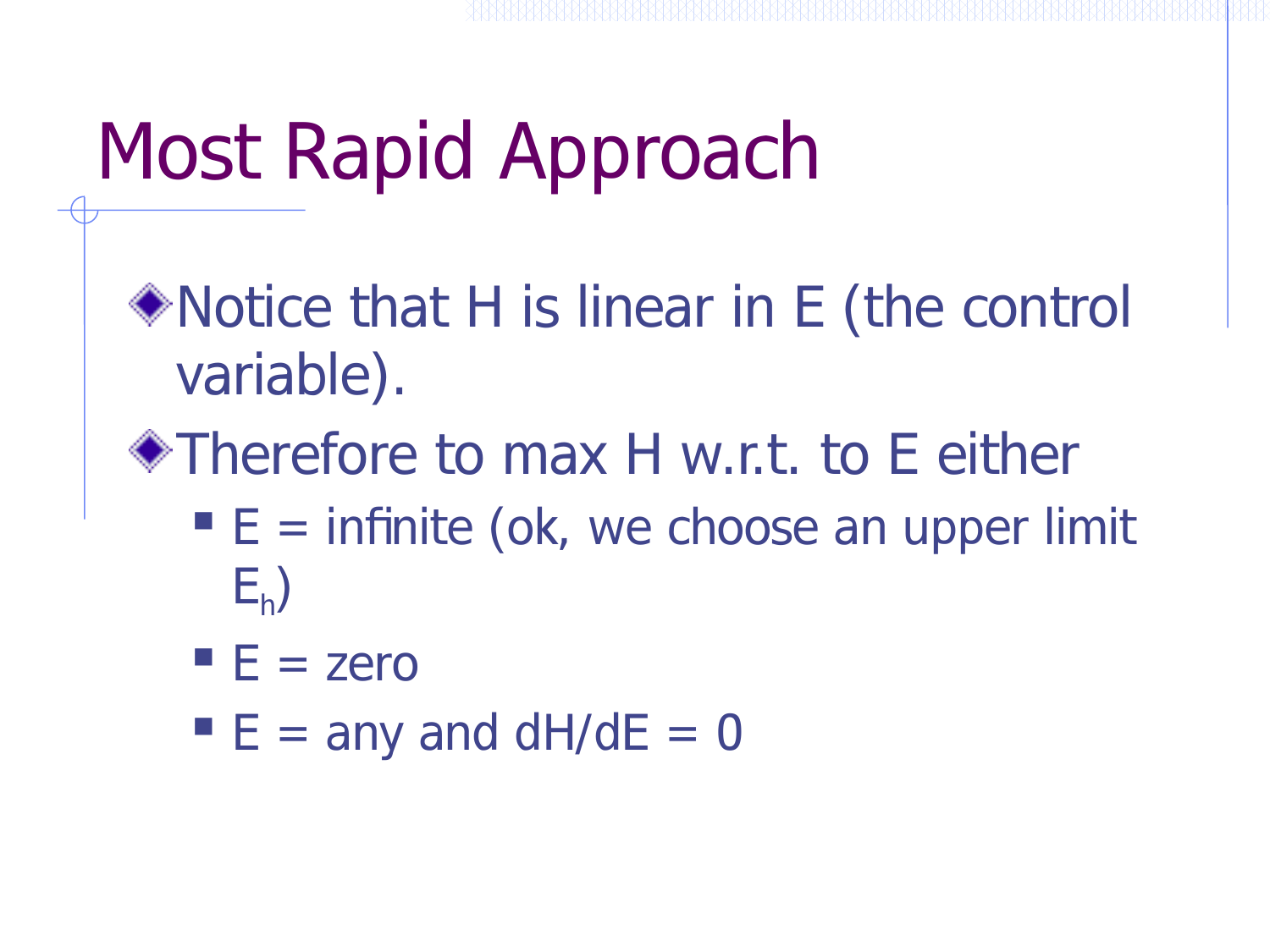

# Most Rapid Approach
Notice that H is linear in E (the control variable).
Therefore to max H w.r.t. to E either
E = infinite (ok, we choose an upper limit Eh)
E = zero
E = any and dH/dE = 0